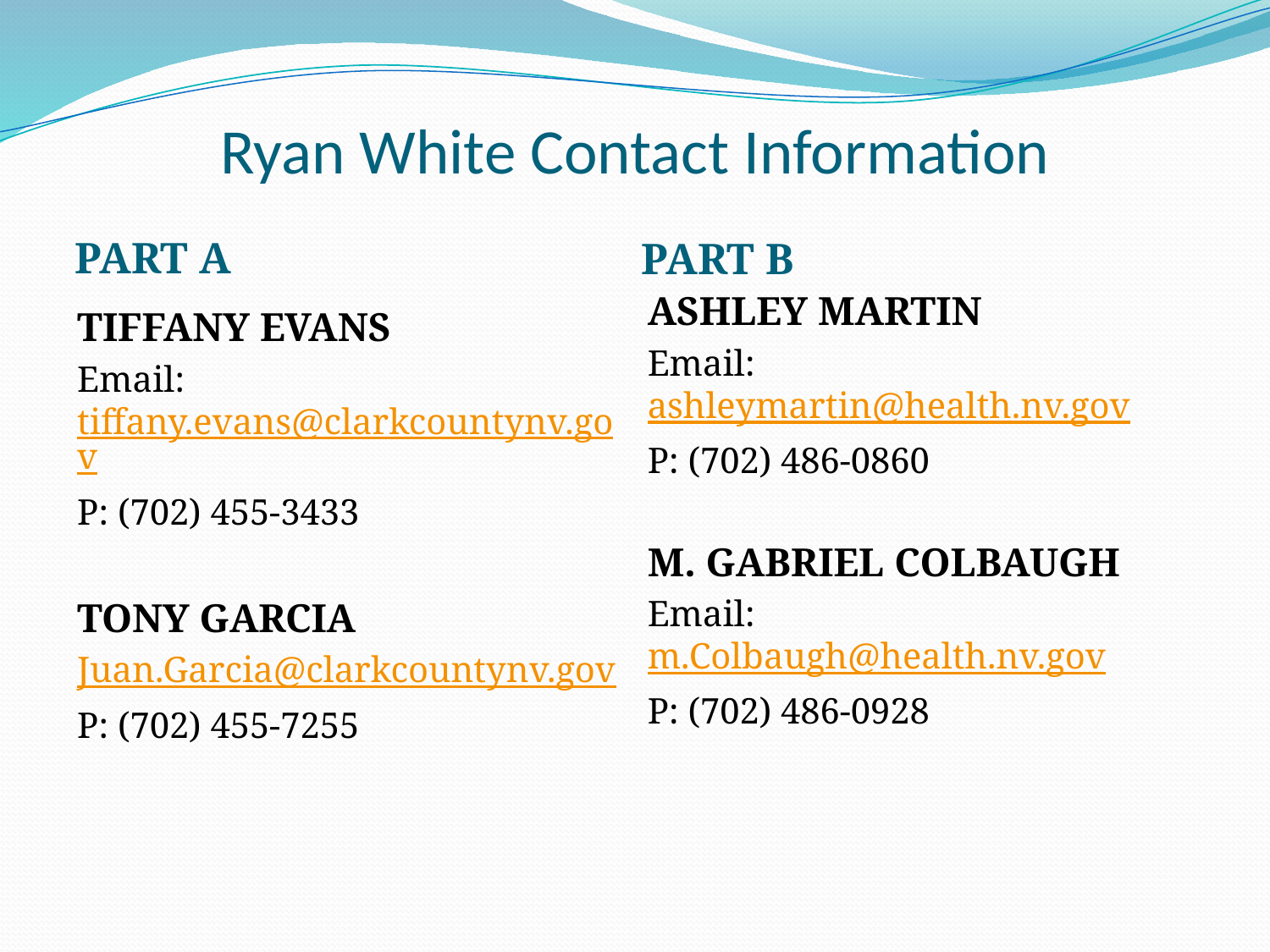

# Ryan White Contact Information
PART A
PART B

ASHLEY MARTIN
Email: ashleymartin@health.nv.gov
P: (702) 486-0860

M. GABRIEL COLBAUGH
Email: m.Colbaugh@health.nv.gov
P: (702) 486-0928
TIFFANY EVANS
Email: tiffany.evans@clarkcountynv.gov
P: (702) 455-3433

TONY GARCIA
Juan.Garcia@clarkcountynv.gov
P: (702) 455-7255